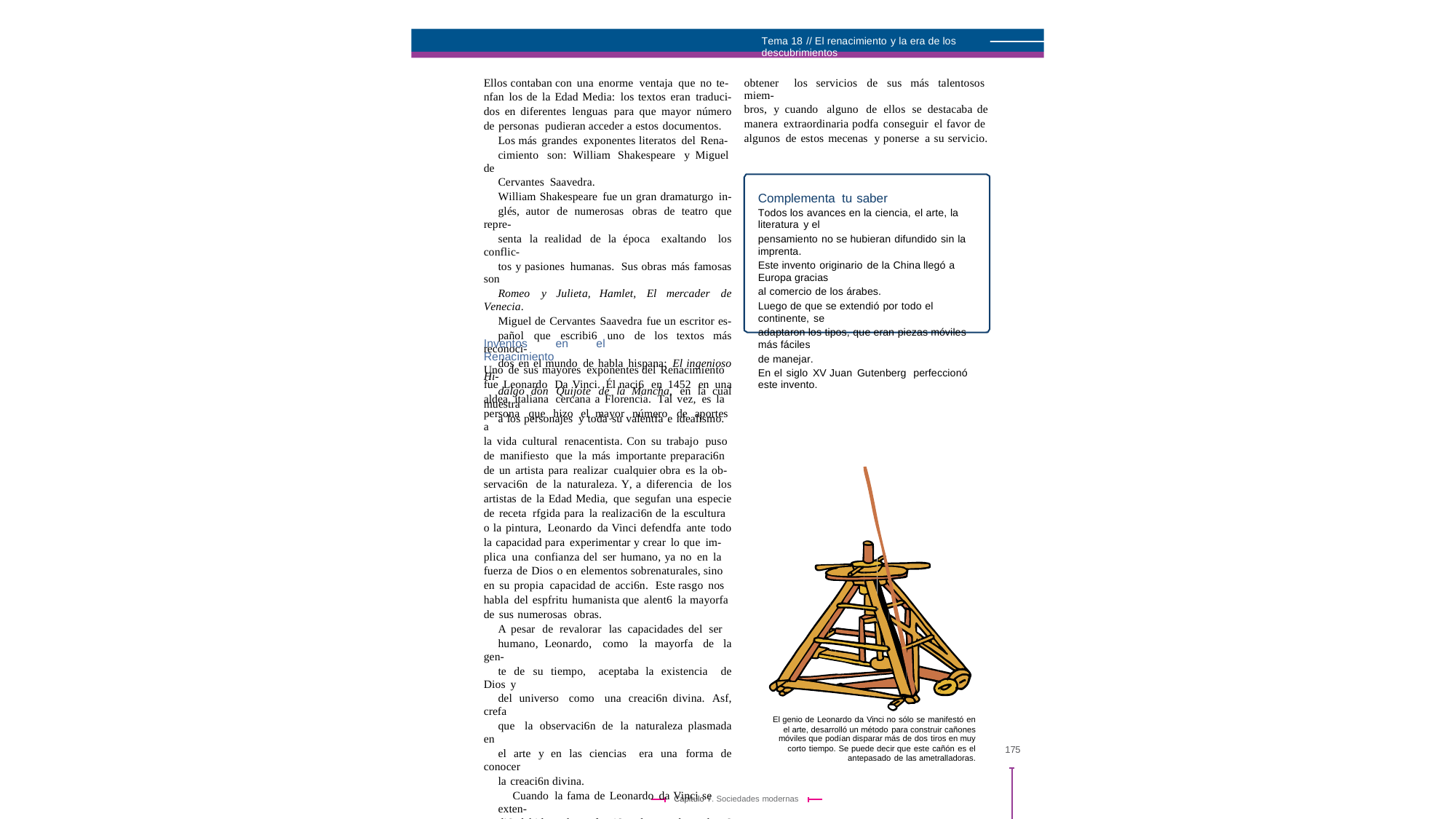

Tema 18 // El renacimiento y la era de los descubrimientos

Ellos contaban con una enorme  ventaja que no te-
nfan los de la Edad Media: los textos eran traduci-
dos en diferentes  lenguas  para que mayor número
de personas  pudieran acceder a estos documentos.
Los más grandes  exponentes literatos del Rena-
cimiento  son:  William  Shakespeare   y Miguel  de
Cervantes Saavedra.
William Shakespeare fue un gran dramaturgo in-
glés, autor de numerosas obras de teatro que repre-
senta la realidad de la época  exaltando  los conflic-
tos y pasiones humanas.  Sus obras más famosas son
Romeo y Julieta, Hamlet, El mercader de Venecia.
Miguel de Cervantes Saavedra fue un escritor es-
pañol que escribi6 uno de los textos más reconoci-
dos en el mundo de habla hispana: El ingenioso Hi-
dalgo don Quijote de la Mancha, en la cual muestra
a los personajes y toda su valentfa e idealismo.
obtener  los servicios de sus más talentosos  miem-
bros,  y cuando   alguno  de  ellos  se  destacaba de
manera  extraordinaria podfa conseguir  el favor de
algunos de estos mecenas  y ponerse a su servicio.

Complementa tu saber
Todos los avances en la ciencia, el arte, la literatura y el
pensamiento no se hubieran difundido sin la imprenta.
Este invento originario de la China llegó a Europa gracias
al comercio de los árabes.
Luego de que se extendió por todo el continente, se
adaptaron los tipos, que eran piezas móviles más fáciles
de manejar.
En el siglo XV Juan Gutenberg  perfeccionó este invento.
Inventos en el Renacimiento
Uno de sus mayores exponentes del Renacimiento
fue Leonardo  Da Vinci. Él naci6  en 1452  en una
aldea  italiana  cercana a Florencia.  Tal vez,  es la
persona  que  hizo  el mayor  número  de  aportes  a
la vida cultural  renacentista. Con su trabajo  puso
de manifiesto  que  la más importante preparaci6n
de un artista para realizar  cualquier obra es la ob-
servaci6n  de  la naturaleza. Y, a diferencia  de  los
artistas de la Edad Media, que segufan una especie
de receta  rfgida para la realizaci6n de la escultura
o la pintura,  Leonardo da Vinci defendfa ante todo
la capacidad para experimentar y crear lo que im-
plica  una  confianza del ser humano, ya no en la
fuerza de Dios o en elementos sobrenaturales, sino
en su propia  capacidad de acci6n.  Este rasgo nos
habla del espfritu humanista que alent6 la mayorfa
de sus numerosas  obras.
A pesar  de  revalorar  las  capacidades del  ser
humano, Leonardo,  como  la mayorfa  de  la gen-
te de su tiempo,  aceptaba la existencia  de Dios y
del universo  como  una creaci6n divina. Asf, crefa
que  la observaci6n de la naturaleza plasmada en
el arte y en las ciencias  era una forma de conocer
la creaci6n divina.
Cuando  la fama de Leonardo da Vinci se exten-
di6 debido a la perfecci6n  de sus obras, logr6 entrar
al gremio de San Lucas. A este tipo de agrupaciones
recurrfan los poderosos  comerciantes italianos para

El genio de Leonardo da Vinci no sólo se manifestó en el arte, desarrolló un método para construir cañones móviles que podían disparar más de dos tiros en muy corto tiempo. Se puede decir que este cañón es el antepasado de las ametralladoras.
175

Capitulo 7. Sociedades modernas